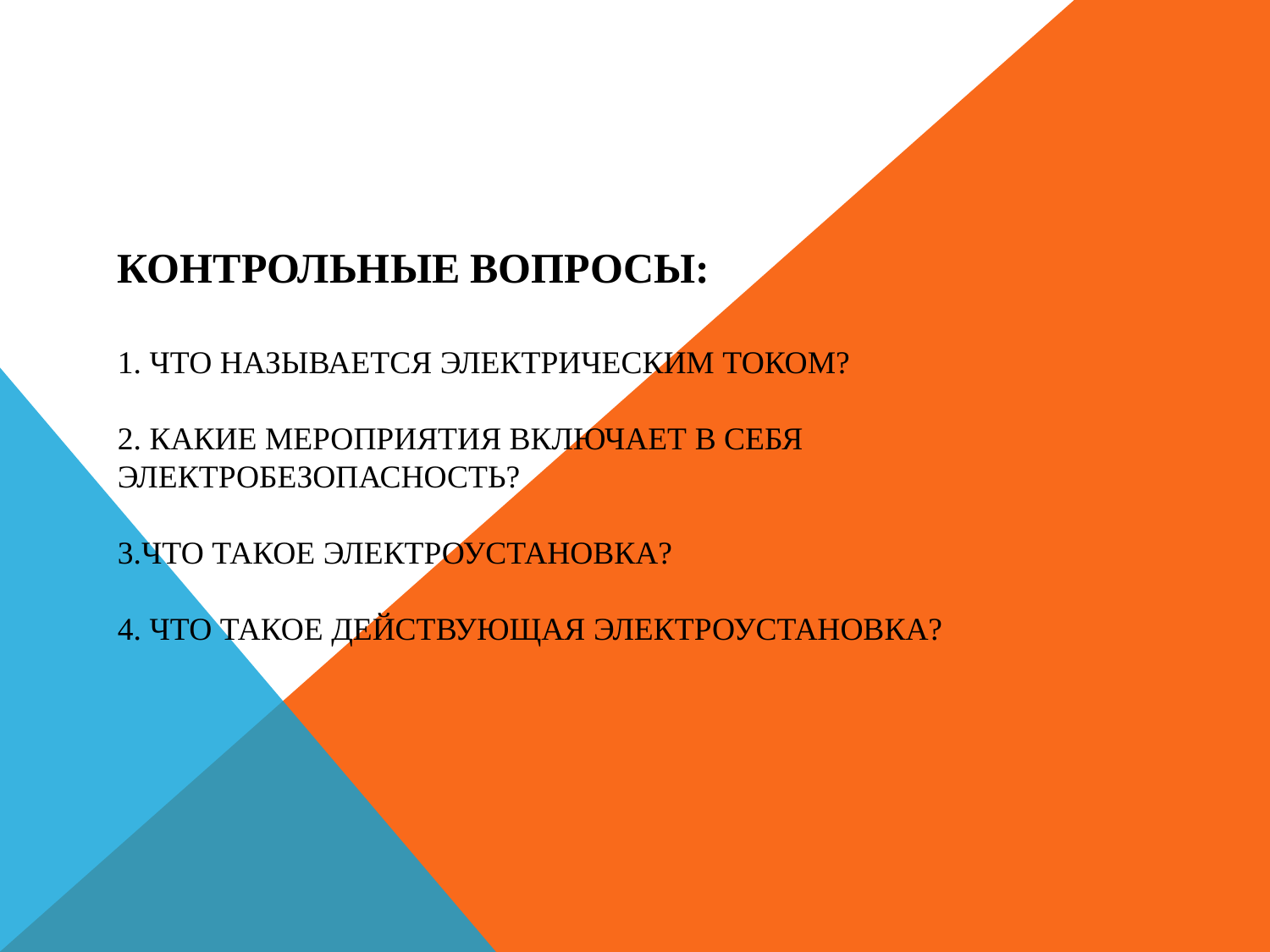

# контрольные вопросы: 1. Что называется электрическим током? 2. Какие мероприятия включает в себя электробезопасность? 3.Что такое электроустановка? 4. Что такое действующая электроустановка?